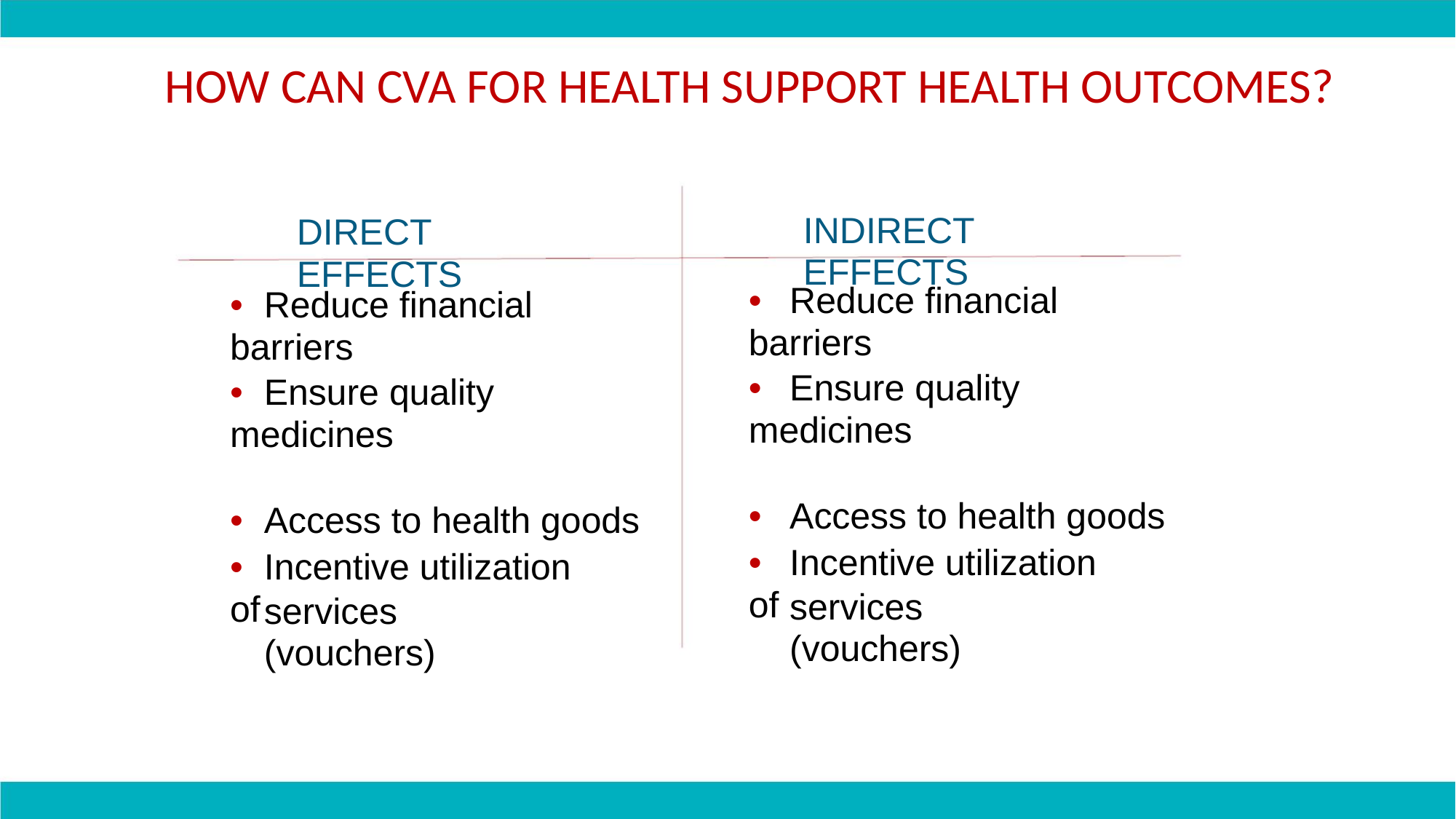

HOW CAN CVA FOR HEALTH SUPPORT HEALTH OUTCOMES?
INDIRECT EFFECTS
DIRECT EFFECTS
• Reduce financial barriers
• Reduce financial barriers
• Ensure quality medicines
• Access to health goods
• Ensure quality medicines
• Access to health goods
• Incentive utilization of
• Incentive utilization of
services (vouchers)
services (vouchers)